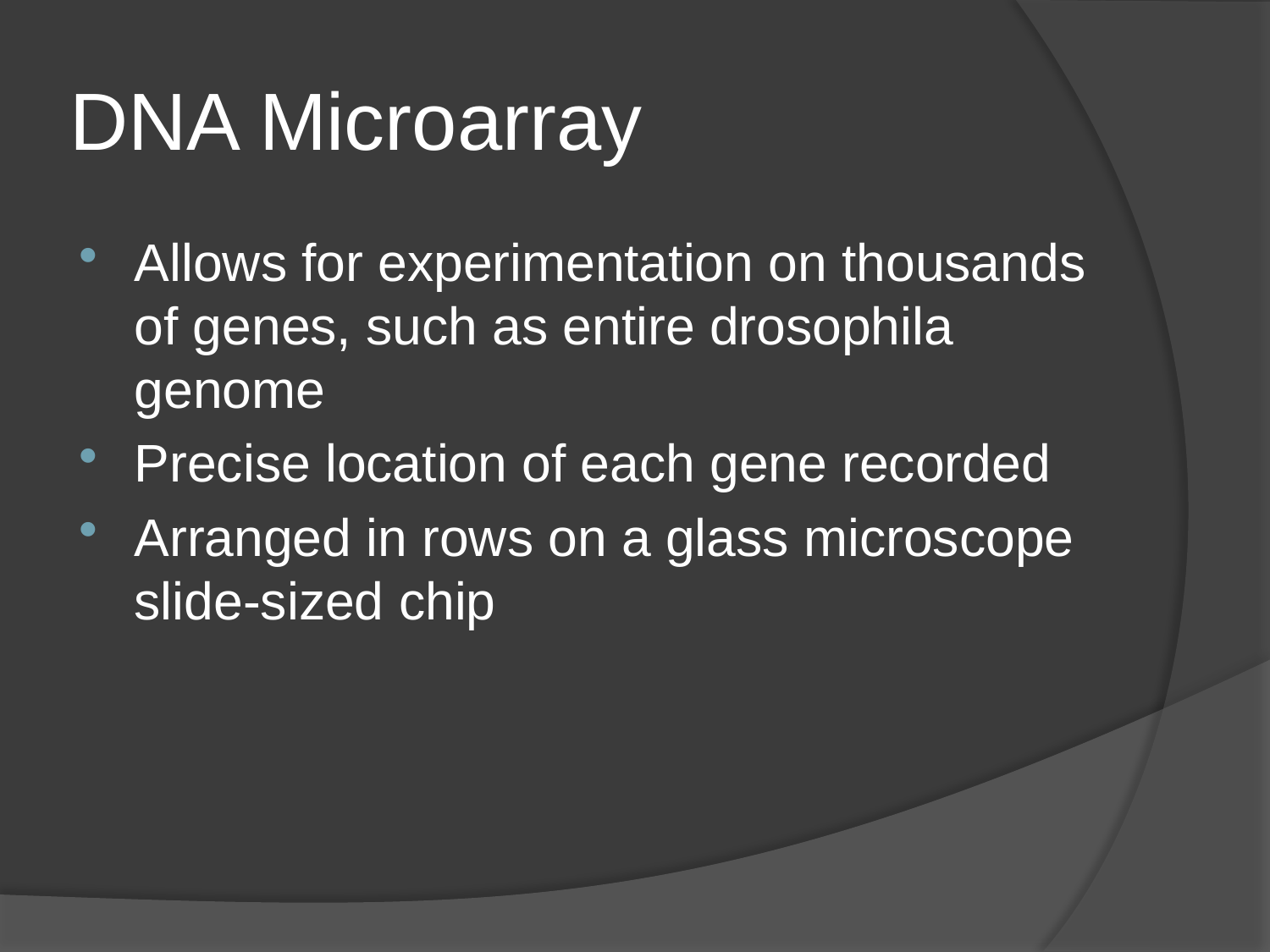

# DNA Microarray
Allows for experimentation on thousands of genes, such as entire drosophila genome
Precise location of each gene recorded
Arranged in rows on a glass microscope slide-sized chip